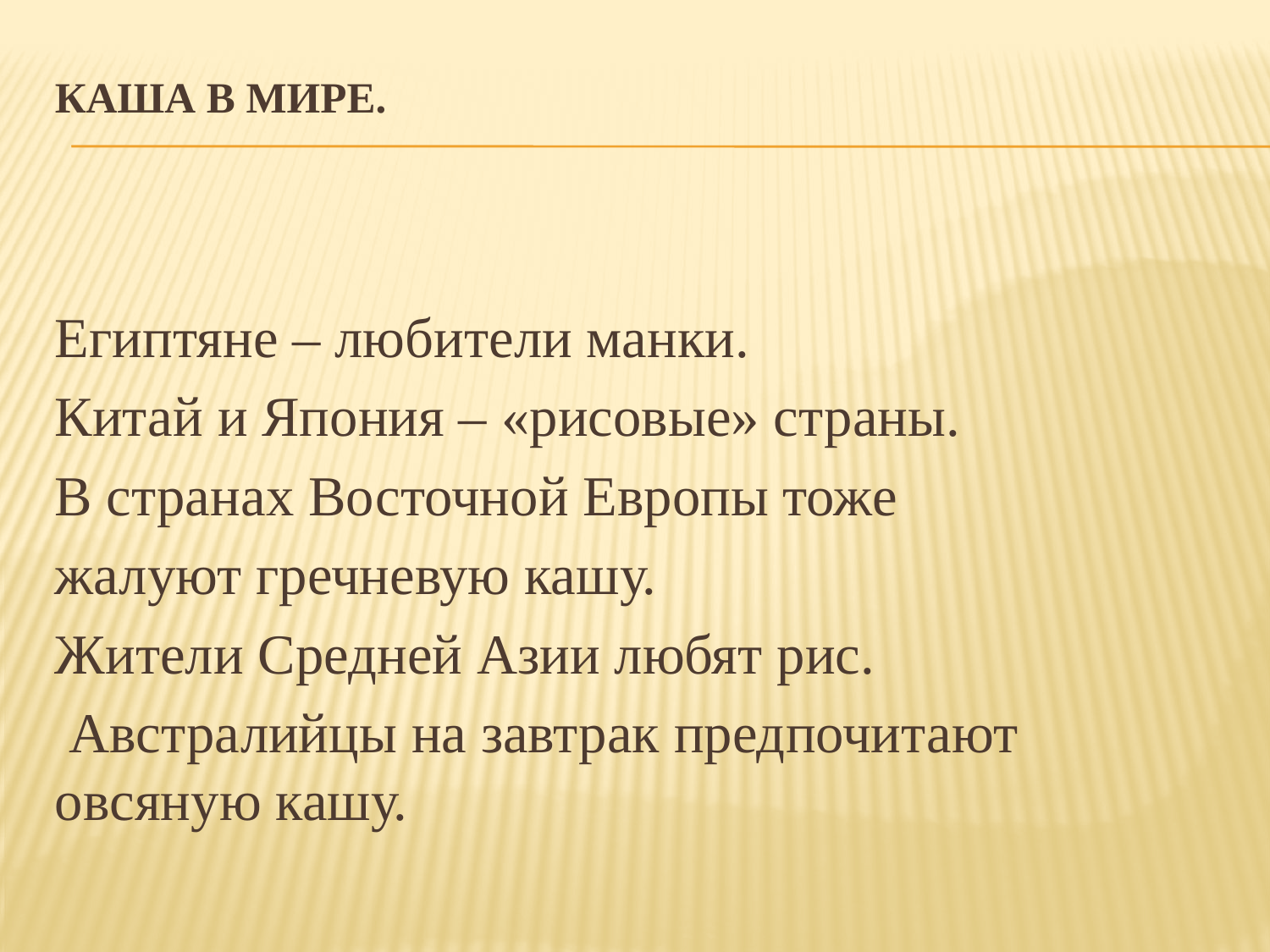

# Каша в мире.

Египтяне – любители манки.
Китай и Япония – «рисовые» страны.
В странах Восточной Европы тоже
жалуют гречневую кашу.
Жители Средней Азии любят рис.
 Австралийцы на завтрак предпочитают овсяную кашу.